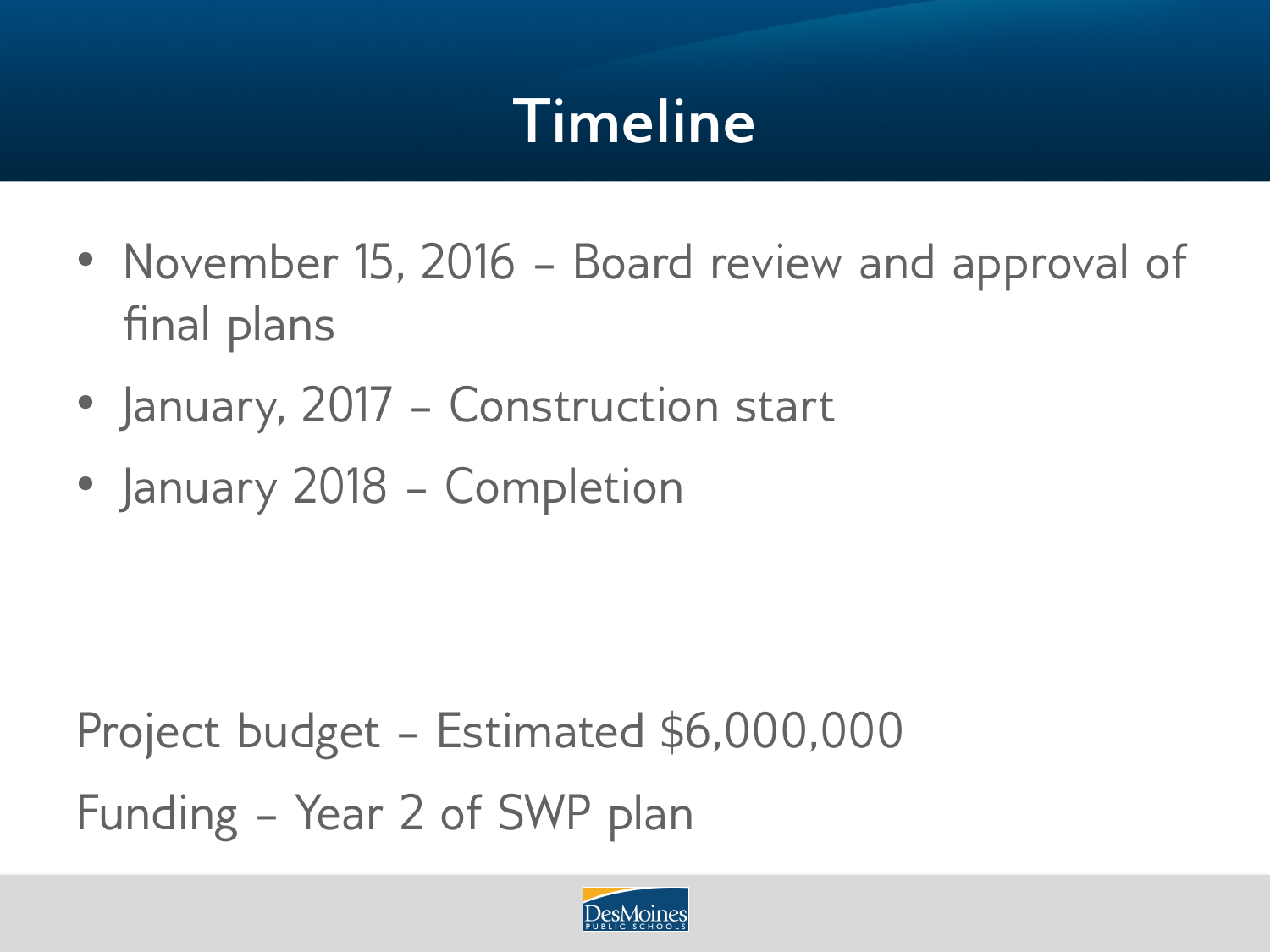

# Timeline
November 15, 2016 – Board review and approval of final plans
January, 2017 – Construction start
January 2018 – Completion

Project budget – Estimated $6,000,000
Funding – Year 2 of SWP plan